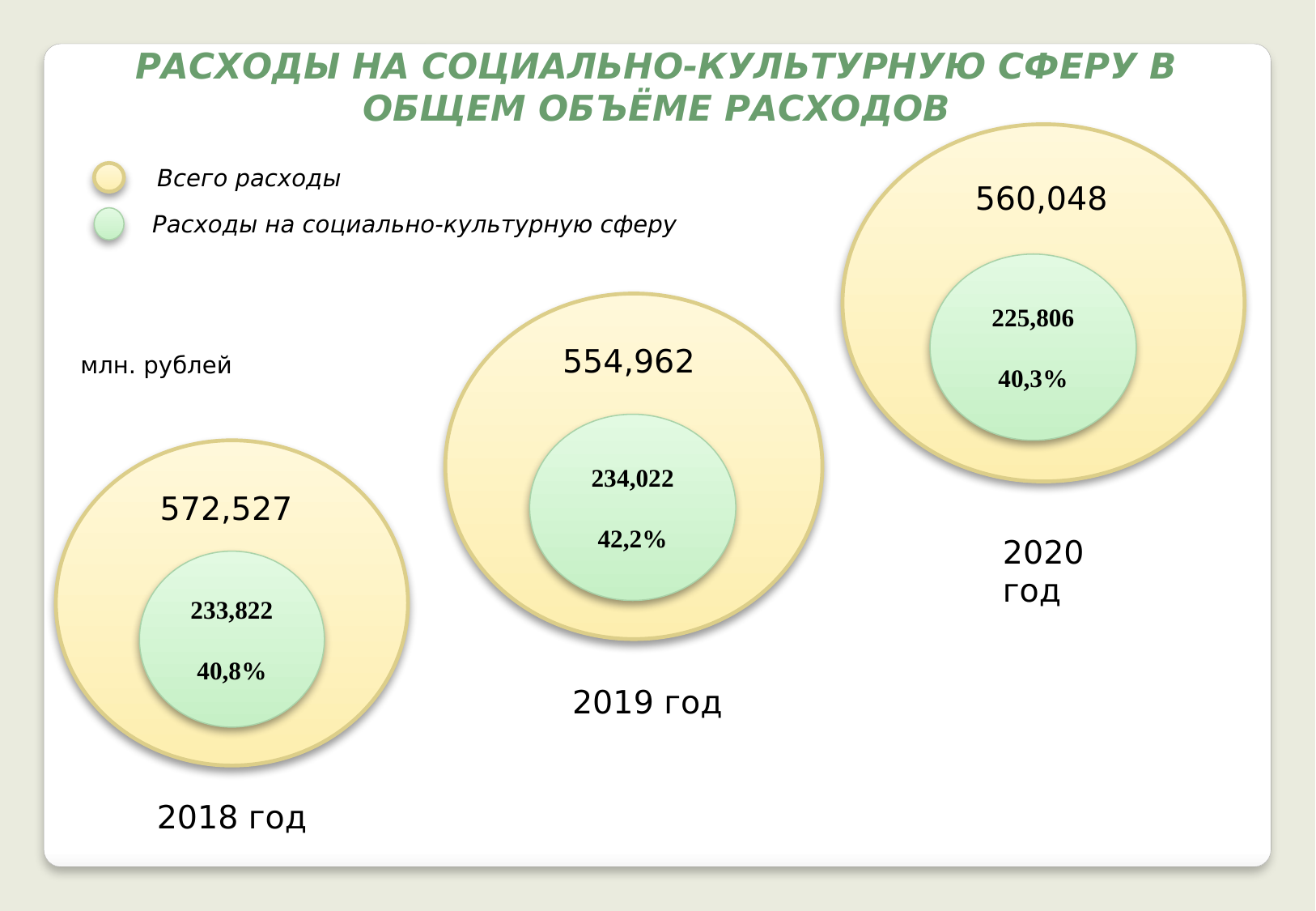

Расходы на социально-культурную сферу в общем объёме расходов

Всего расходы

560,048
Расходы на социально-культурную сферу

225,806

40,3%

554,962
млн. рублей

234,022

42,2%

572,527
2020 год
233,822

40,8%
2019 год
2018 год